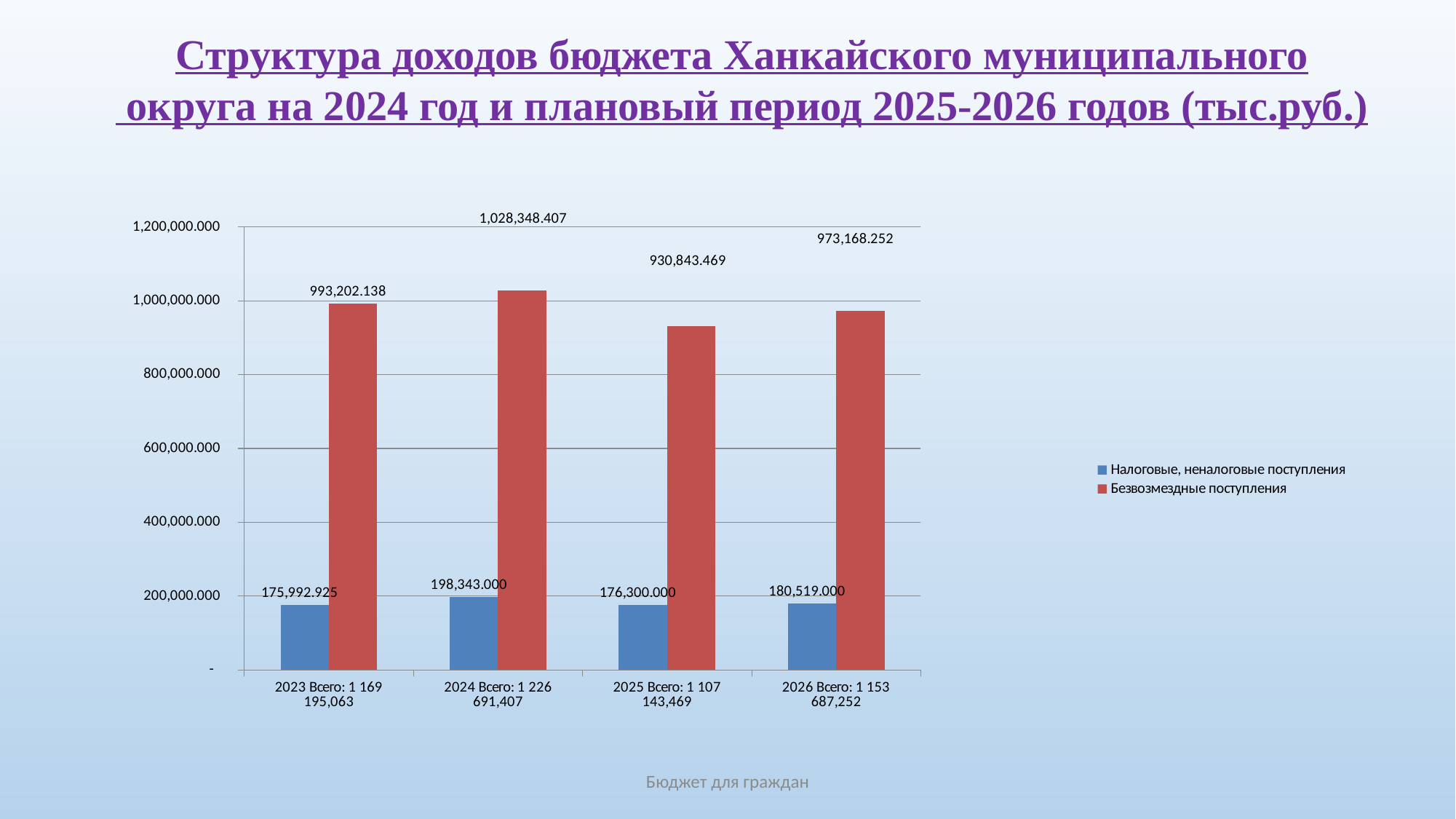

Структура доходов бюджета Ханкайского муниципального
 округа на 2024 год и плановый период 2025-2026 годов (тыс.руб.)

[unsupported chart]

### Chart

| Category | Налоговые, неналоговые поступления | Безвозмездные поступления |
|---|---|---|
| 2023 Всего: 1 169 195,063 | 175992.925 | 993202.138 |
| 2024 Всего: 1 226 691,407 | 198343.0 | 1028348.407 |
| 2025 Всего: 1 107 143,469 | 176300.0 | 930843.469 |
| 2026 Всего: 1 153 687,252 | 180519.0 | 973168.252 |
Бюджет для граждан